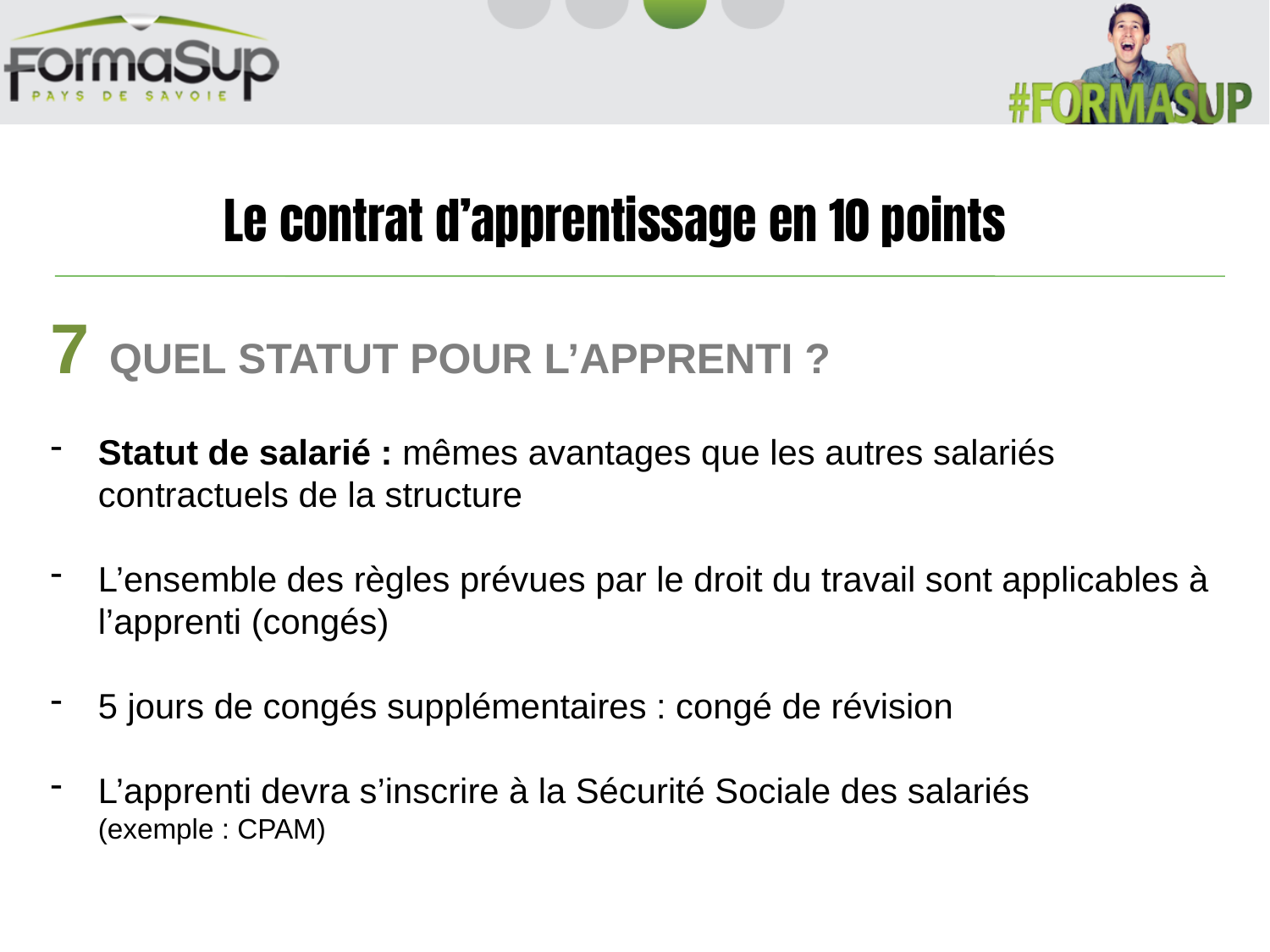

Le contrat d’apprentissage en 10 points

7 QUEL STATUT POUR L’APPRENTI ?

Statut de salarié : mêmes avantages que les autres salariés contractuels de la structure

L’ensemble des règles prévues par le droit du travail sont applicables à l’apprenti (congés)

5 jours de congés supplémentaires : congé de révision
L’apprenti devra s’inscrire à la Sécurité Sociale des salariés
(exemple : CPAM)